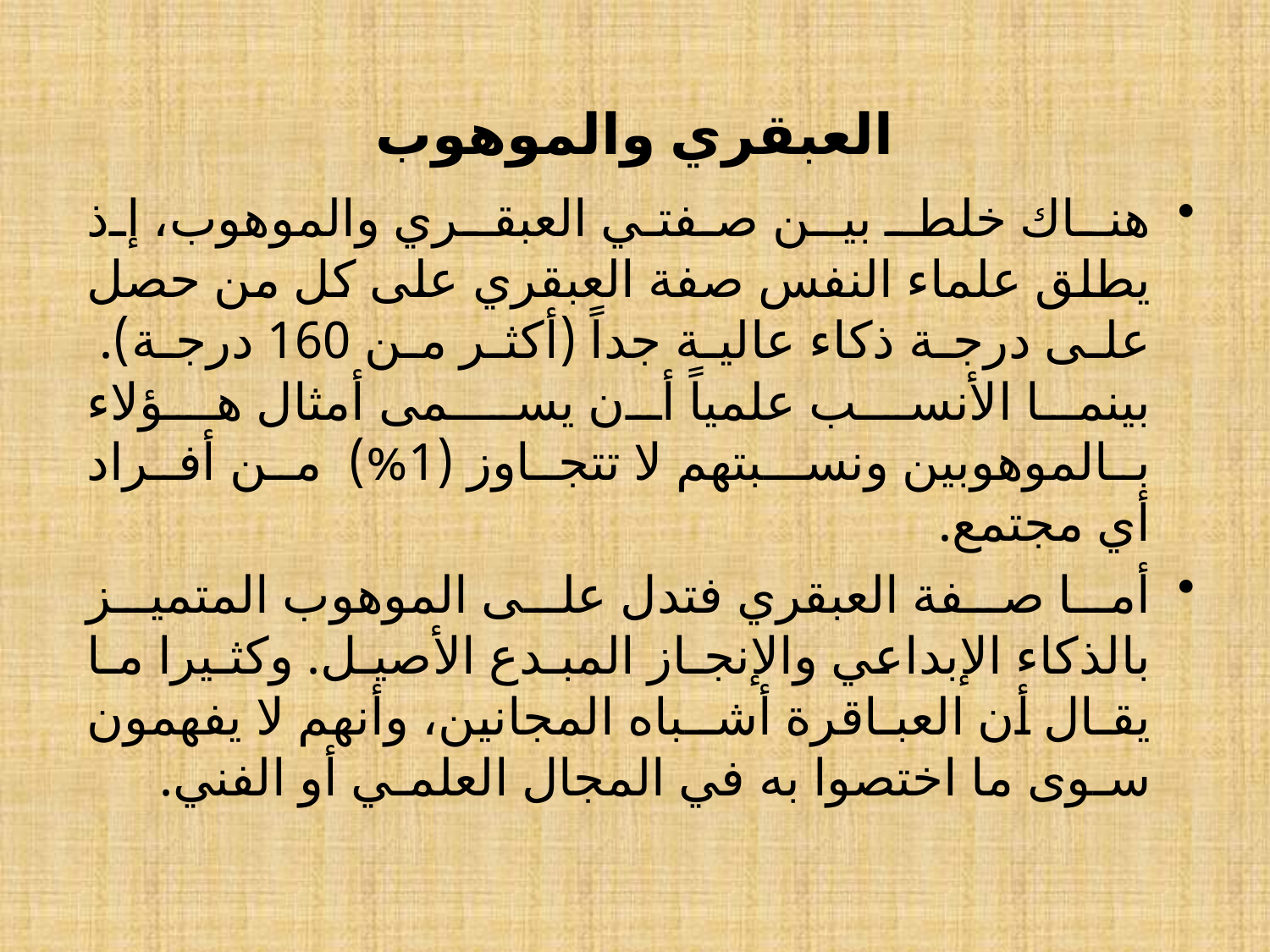

# العبقري والموهوب
هنـاك خلطـ بيـن صفتـي العبقـري والموهوب، إذ يطلق علماء النفس صفة العبقري على كل من حصل على درجة ذكاء عالية جداً (أكثر من 160 درجة).  بينما الأنسـب علمياً أن يســمى أمثال هـؤلاء بـالموهوبين ونســبتهم لا تتجـاوز (1%)  مـن أفـراد أي مجتمع.
أما صفة العبقري فتدل على الموهوب المتميز بالذكاء الإبداعي والإنجـاز المبـدع الأصيـل. وكثـيرا مـا يقـال أن العبـاقرة أشــباه المجانين، وأنهم لا يفهمون سـوى ما اختصوا به في المجال العلمـي أو الفني.